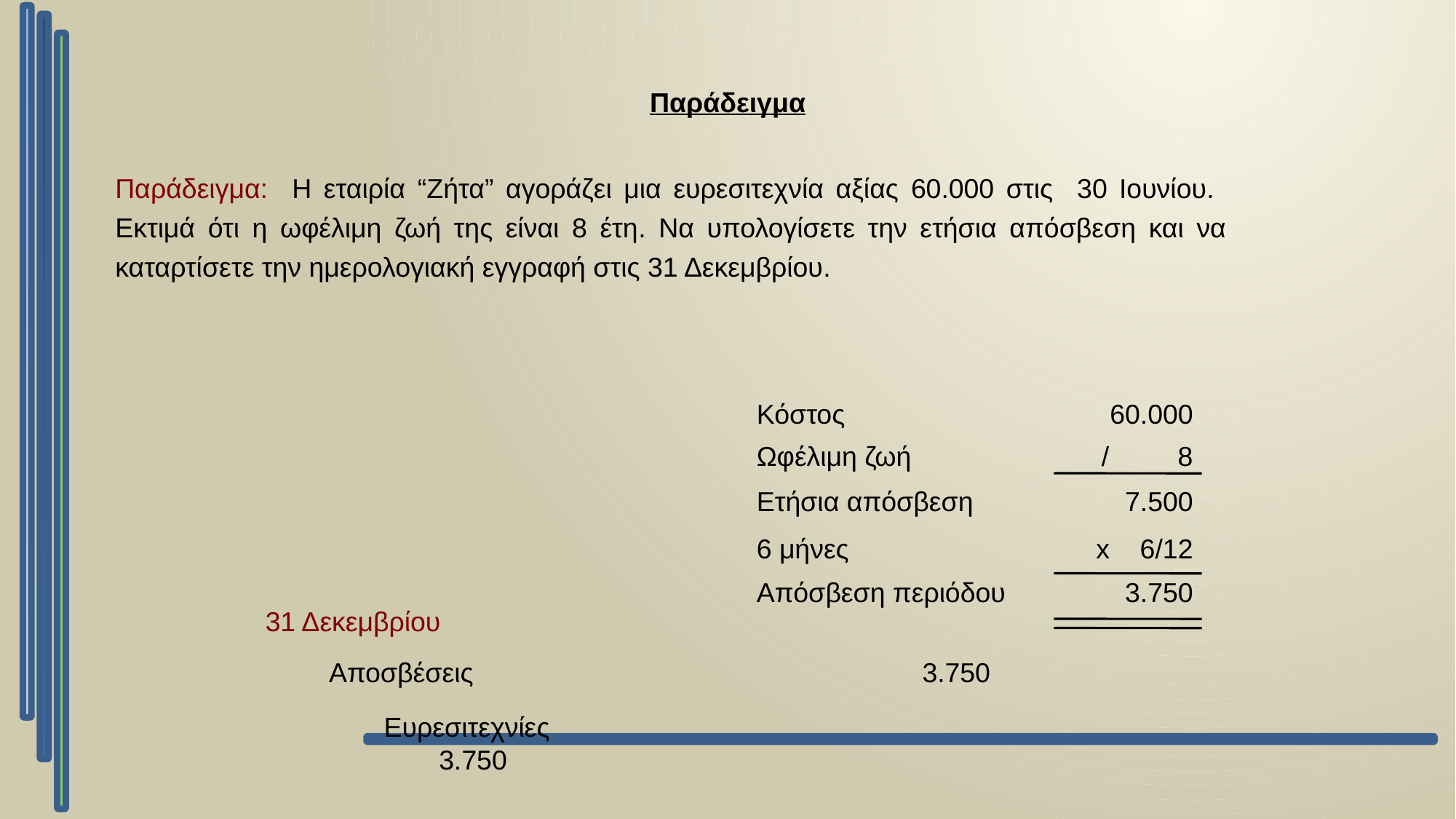

Παράδειγμα
Παράδειγμα:  Η εταιρία “Ζήτα” αγοράζει μια ευρεσιτεχνία αξίας 60.000 στις  30 Ιουνίου.  Εκτιμά ότι η ωφέλιμη ζωή της είναι 8 έτη. Να υπολογίσετε την ετήσια απόσβεση και να καταρτίσετε την ημερολογιακή εγγραφή στις 31 Δεκεμβρίου.
Κόστος	60.000
Ωφέλιμη ζωή	/         8

Ετήσια απόσβεση	  7.500
6 μήνες	x    6/12
Απόσβεση περιόδου	  3.750

31 Δεκεμβρίου

Αποσβέσεις	3.750
Ευρεσιτεχνίες		3.750